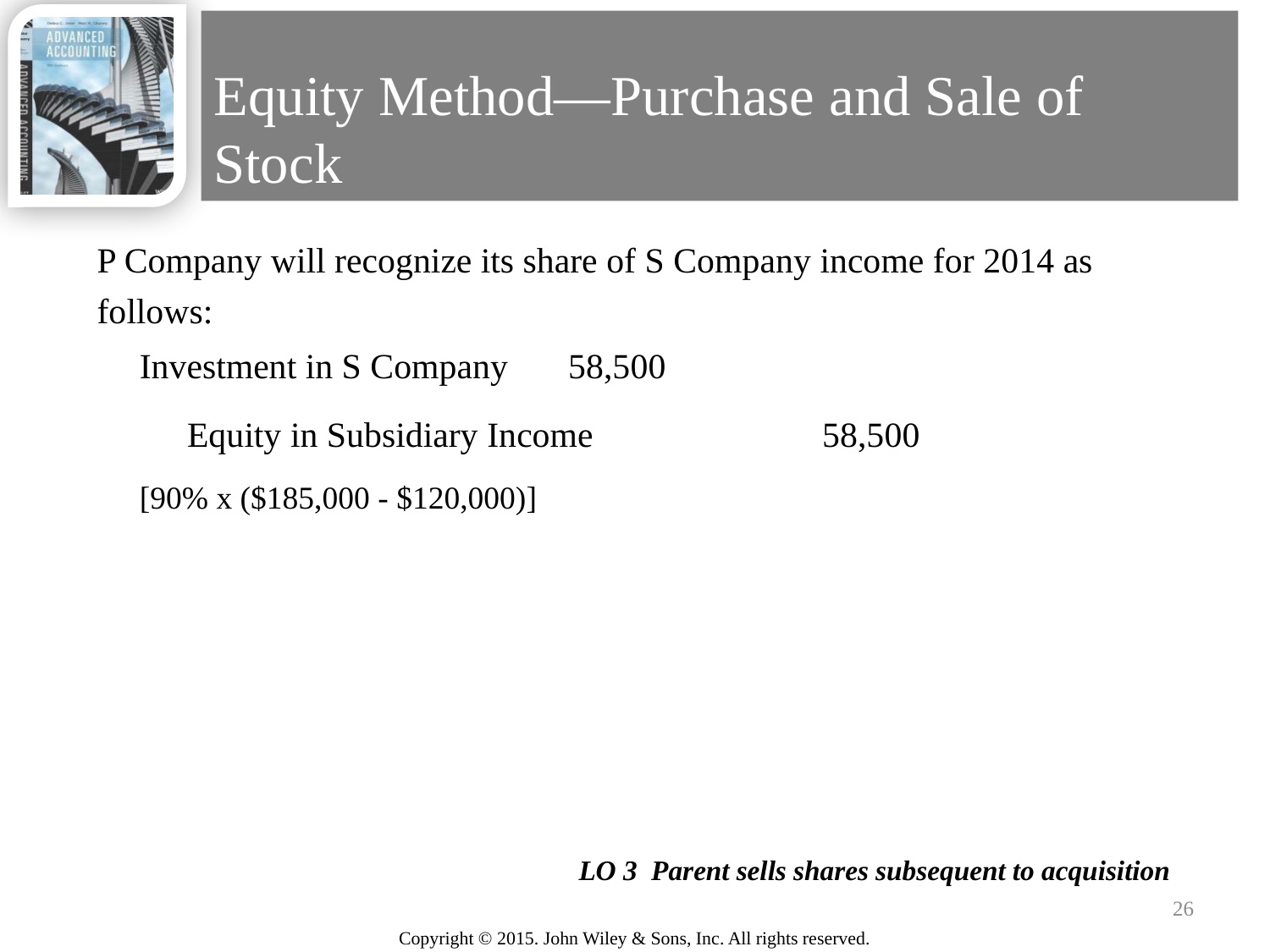

# Equity Method—Purchase and Sale of Stock
P Company will recognize its share of S Company income for 2014 as follows:
Investment in S Company 	58,500
	Equity in Subsidiary Income 		58,500
[90% x ($185,000 - $120,000)]
LO 3  Parent sells shares subsequent to acquisition
26